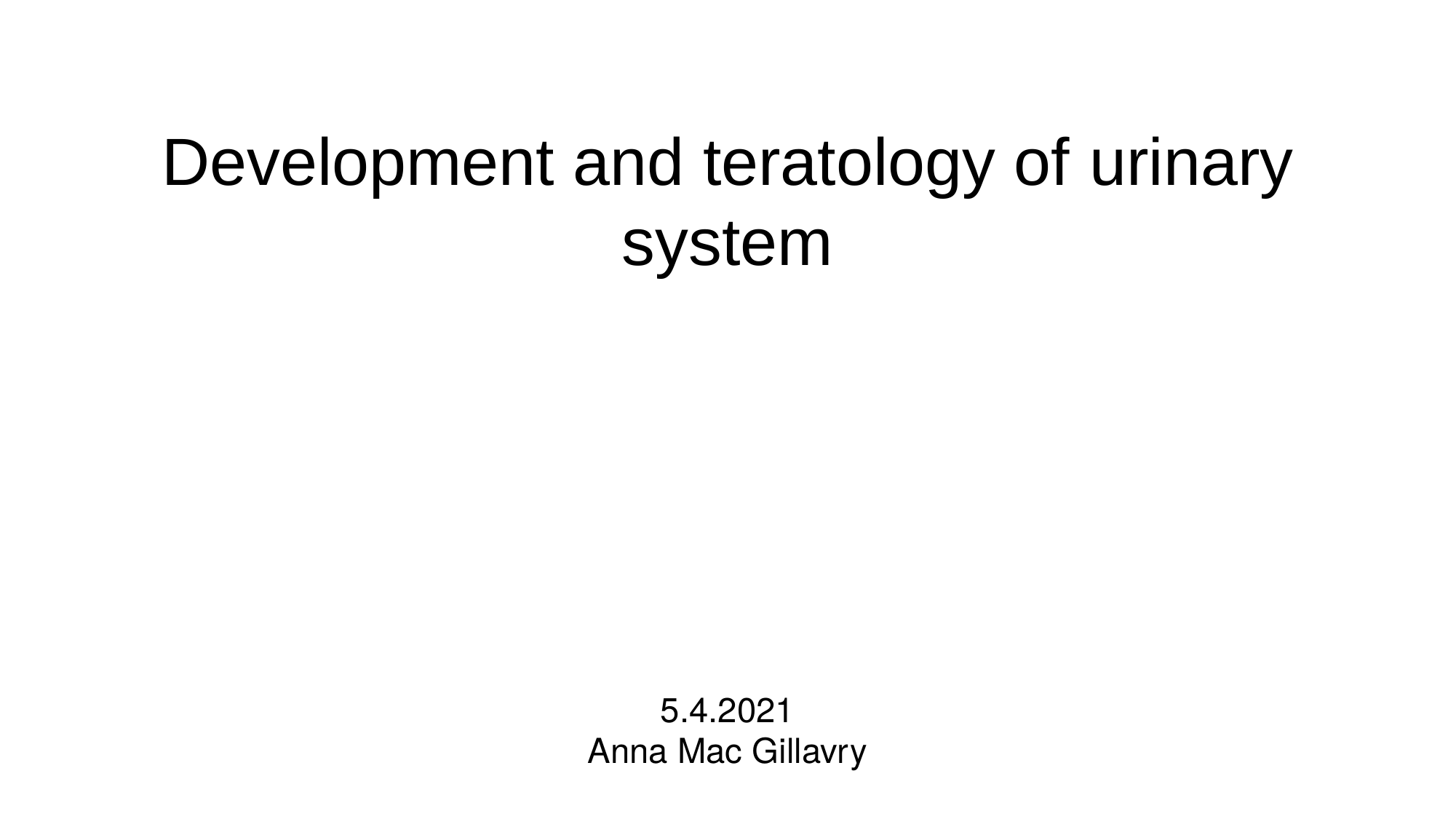

# Development and teratology of urinary system
5.4.2021
Anna Mac Gillavry